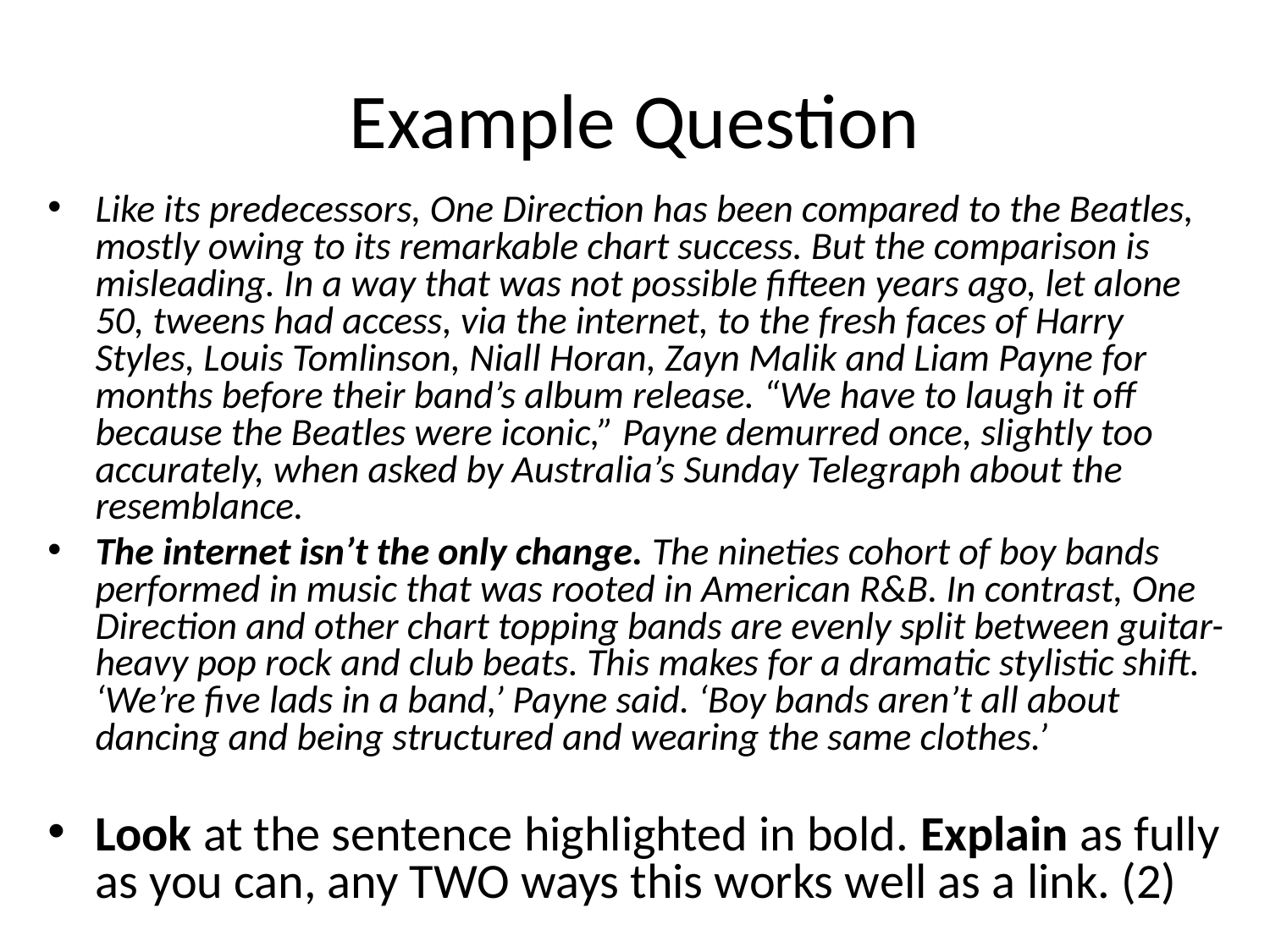

# Example Question
Like its predecessors, One Direction has been compared to the Beatles, mostly owing to its remarkable chart success. But the comparison is misleading. In a way that was not possible fifteen years ago, let alone 50, tweens had access, via the internet, to the fresh faces of Harry Styles, Louis Tomlinson, Niall Horan, Zayn Malik and Liam Payne for months before their band’s album release. “We have to laugh it off because the Beatles were iconic,” Payne demurred once, slightly too accurately, when asked by Australia’s Sunday Telegraph about the resemblance.
The internet isn’t the only change. The nineties cohort of boy bands performed in music that was rooted in American R&B. In contrast, One Direction and other chart topping bands are evenly split between guitar-heavy pop rock and club beats. This makes for a dramatic stylistic shift. ‘We’re five lads in a band,’ Payne said. ‘Boy bands aren’t all about dancing and being structured and wearing the same clothes.’

Look at the sentence highlighted in bold. Explain as fully as you can, any TWO ways this works well as a link. (2)